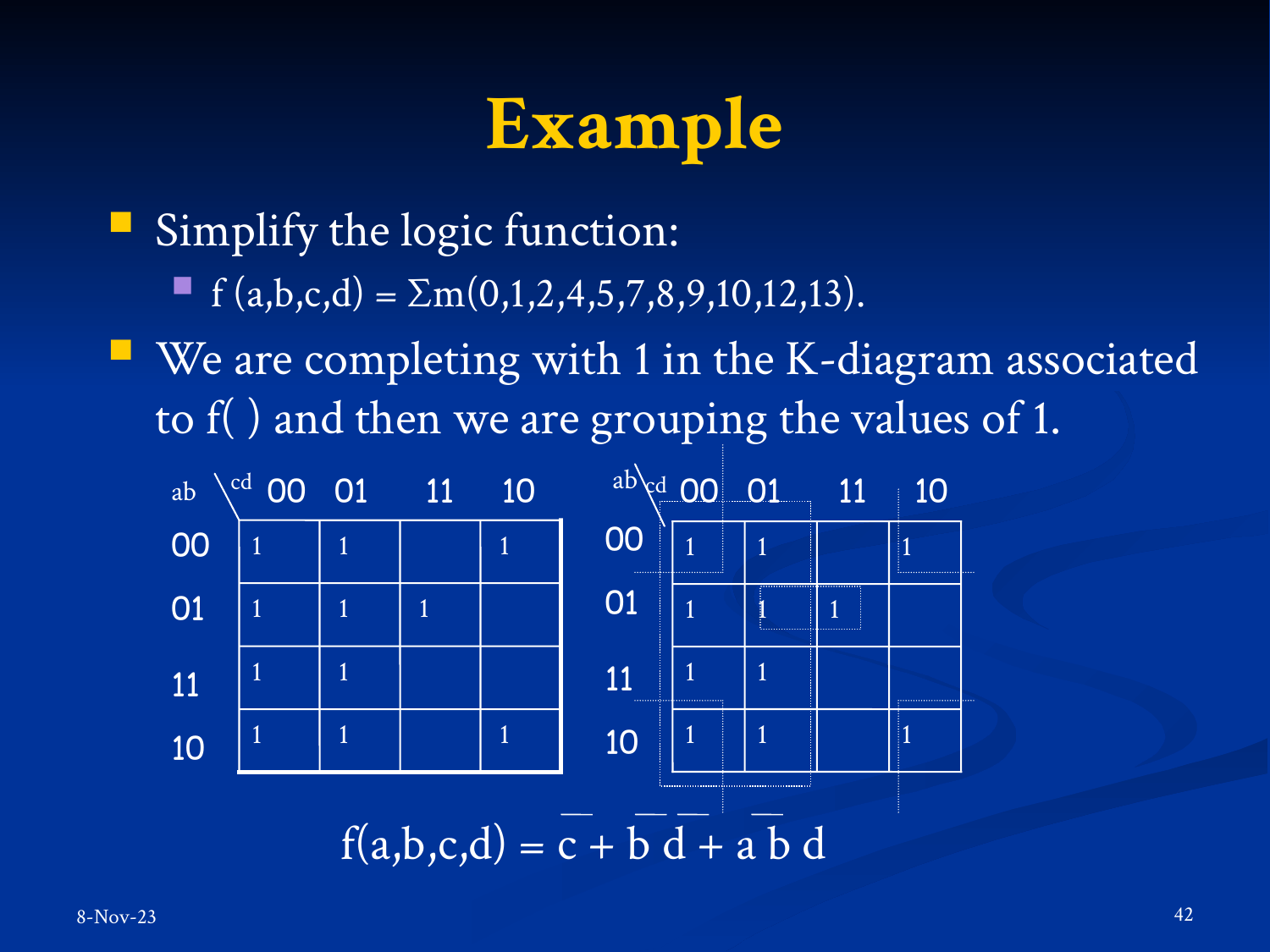

# Example
Simplify the logic function:
f (a,b,c,d) = ∑m(0,1,2,4,5,7,8,9,10,12,13).
We are completing with 1 in the K-diagram associated to f( ) and then we are grouping the values of 1.

ab
cd

1

 1

 1

1

 1
 1

1

 1

1

 1

 1

ab
cd

1

1

1

1

1
1

1

1

1

1

1

00   01      11     10

00   01      11     10

00

01
      11

10
00

01
      11

10

f(a,b,c,d) = c + b d + a b d

  42
8-Nov-23